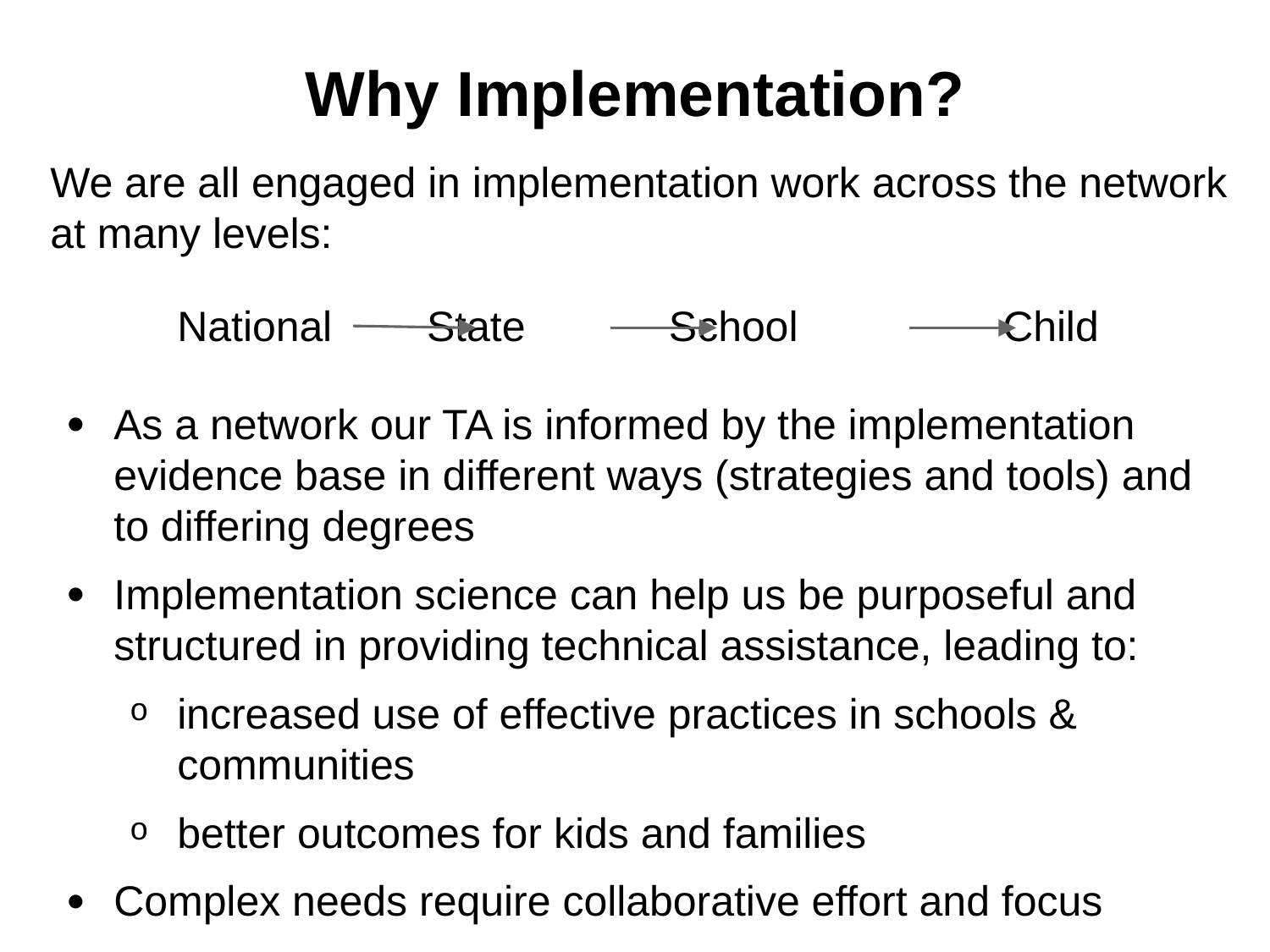

# Why Implementation?
We are all engaged in implementation work across the network at many levels:

National 	     State 	    School		Child

As a network our TA is informed by the implementation evidence base in different ways (strategies and tools) and to differing degrees
Implementation science can help us be purposeful and structured in providing technical assistance, leading to:
increased use of effective practices in schools & communities
better outcomes for kids and families
Complex needs require collaborative effort and focus